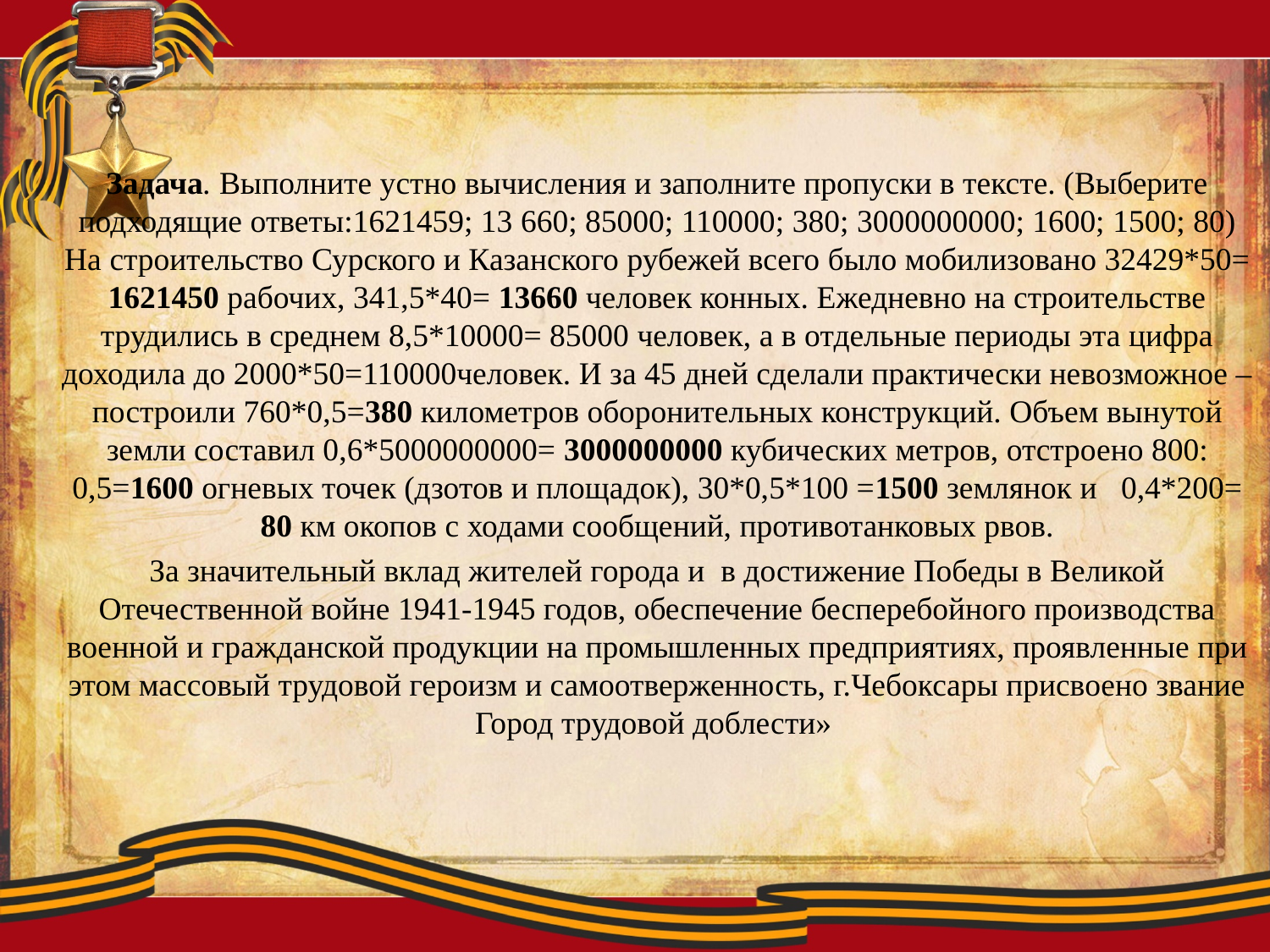

Задача. Выполните устно вычисления и заполните пропуски в тексте. (Выберите подходящие ответы:1621459; 13 660; 85000; 110000; 380; 3000000000; 1600; 1500; 80) На строительство Сурского и Казанского рубежей всего было мобилизовано 32429*50= 1621450 рабочих, 341,5*40= 13660 человек конных. Ежедневно на строительстве трудились в среднем 8,5*10000= 85000 человек, а в отдельные периоды эта цифра доходила до 2000*50=110000человек. И за 45 дней сделали практически невозможное – построили 760*0,5=380 километров оборонительных конструкций. Объем вынутой земли составил 0,6*5000000000= 3000000000 кубических метров, отстроено 800: 0,5=1600 огневых точек (дзотов и площадок), 30*0,5*100 =1500 землянок и   0,4*200= 80 км окопов с ходами сообщений, противотанковых рвов.
За значительный вклад жителей города и  в достижение Победы в Великой Отечественной войне 1941-1945 годов, обеспечение бесперебойного производства военной и гражданской продукции на промышленных предприятиях, проявленные при этом массовый трудовой героизм и самоотверженность, г.Чебоксары присвоено звание Город трудовой доблести»